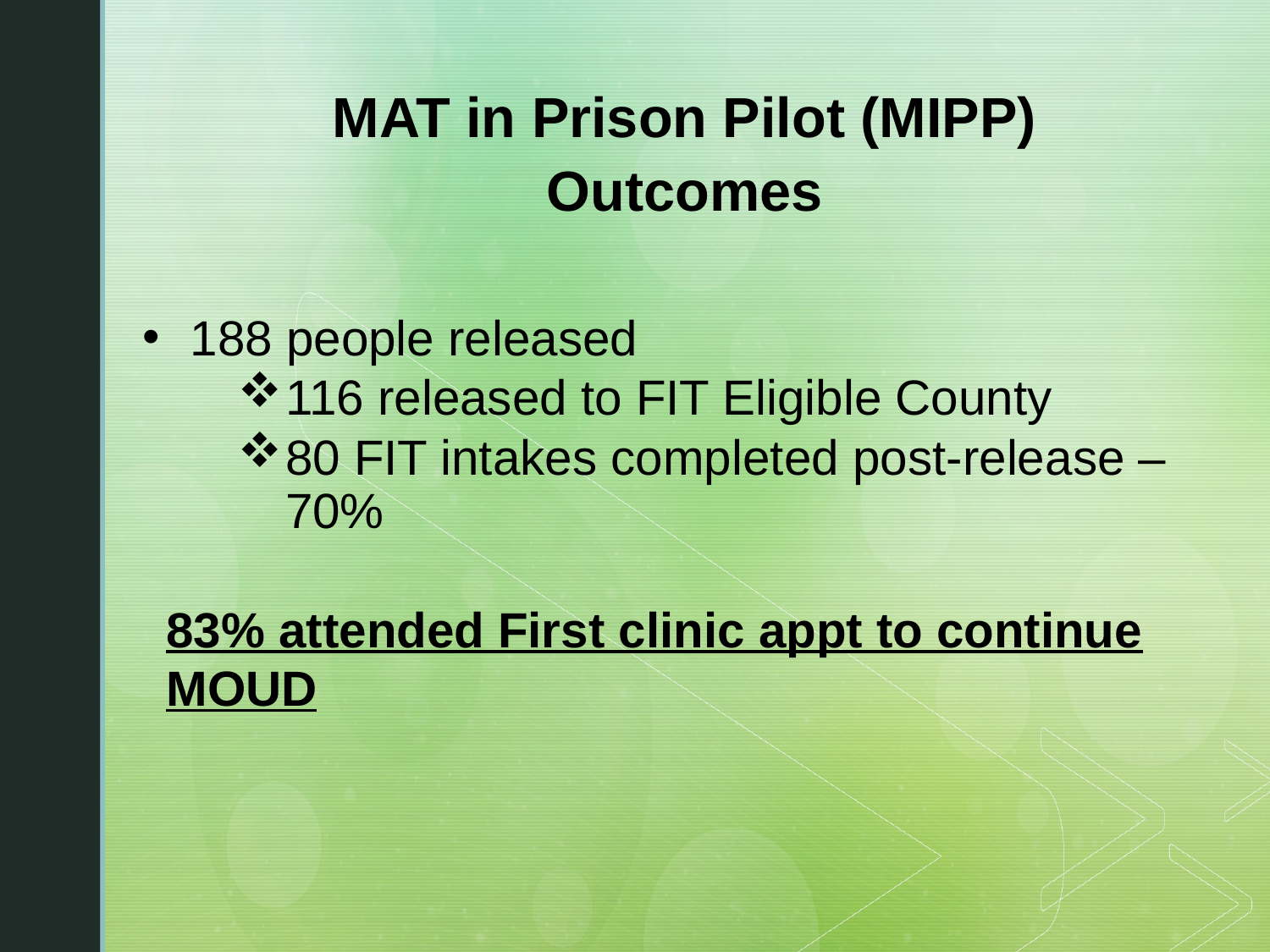

MAT in Prison Pilot (MIPP)
Outcomes

188 people released
116 released to FIT Eligible County
80 FIT intakes completed post-release – 70%

	83% attended First clinic appt to continue MOUD